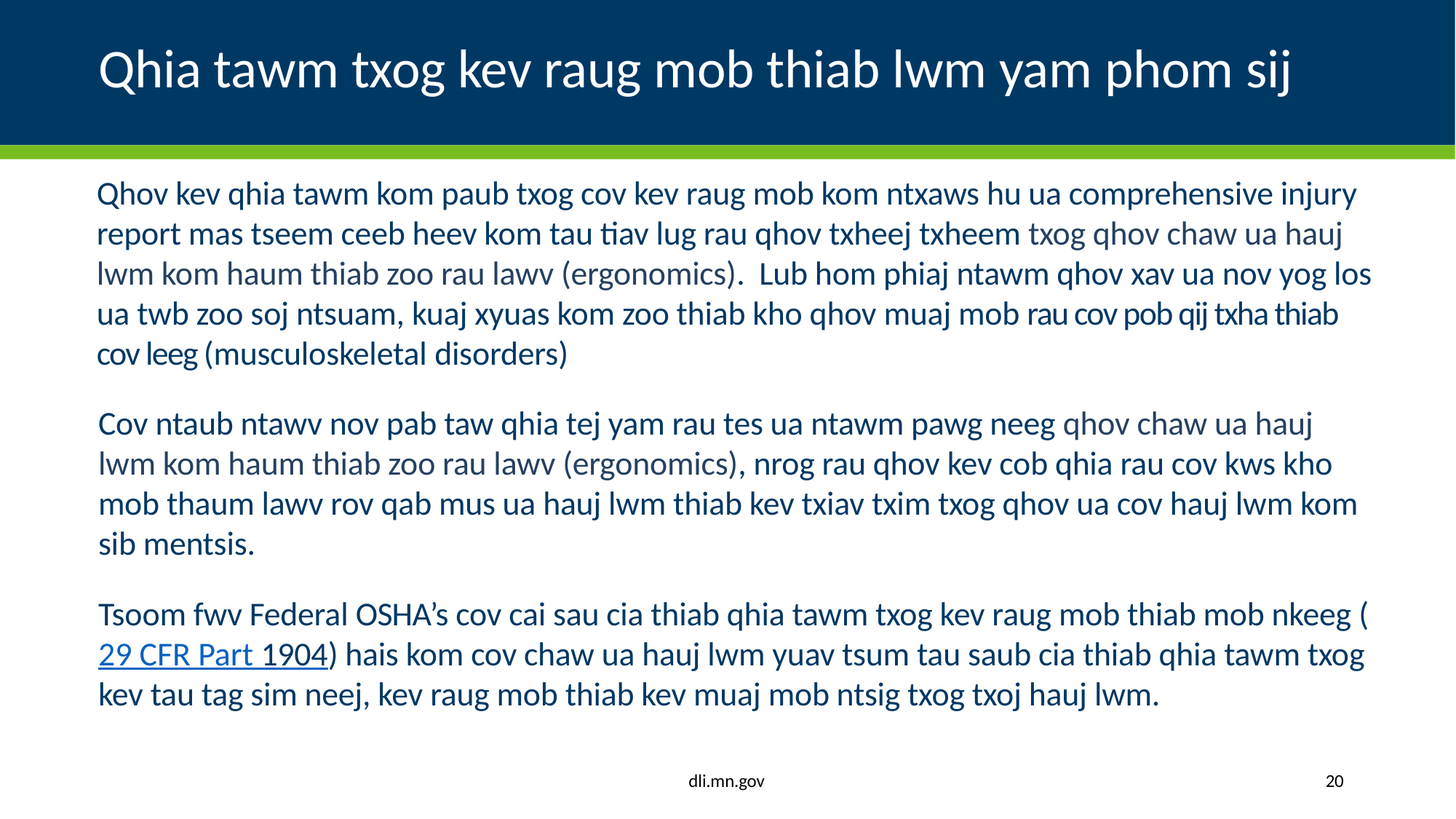

# Qhia tawm txog kev raug mob thiab lwm yam phom sij
Qhov kev qhia tawm kom paub txog cov kev raug mob kom ntxaws hu ua comprehensive injury report mas tseem ceeb heev kom tau tiav lug rau qhov txheej txheem txog qhov chaw ua hauj lwm kom haum thiab zoo rau lawv (ergonomics).  Lub hom phiaj ntawm qhov xav ua nov yog los ua twb zoo soj ntsuam, kuaj xyuas kom zoo thiab kho qhov muaj mob rau cov pob qij txha thiab cov leeg (musculoskeletal disorders)
Cov ntaub ntawv nov pab taw qhia tej yam rau tes ua ntawm pawg neeg qhov chaw ua hauj lwm kom haum thiab zoo rau lawv (ergonomics), nrog rau qhov kev cob qhia rau cov kws kho mob thaum lawv rov qab mus ua hauj lwm thiab kev txiav txim txog qhov ua cov hauj lwm kom sib mentsis.
Tsoom fwv Federal OSHA’s cov cai sau cia thiab qhia tawm txog kev raug mob thiab mob nkeeg (29 CFR Part 1904) hais kom cov chaw ua hauj lwm yuav tsum tau saub cia thiab qhia tawm txog kev tau tag sim neej, kev raug mob thiab kev muaj mob ntsig txog txoj hauj lwm.
dli.mn.gov
20